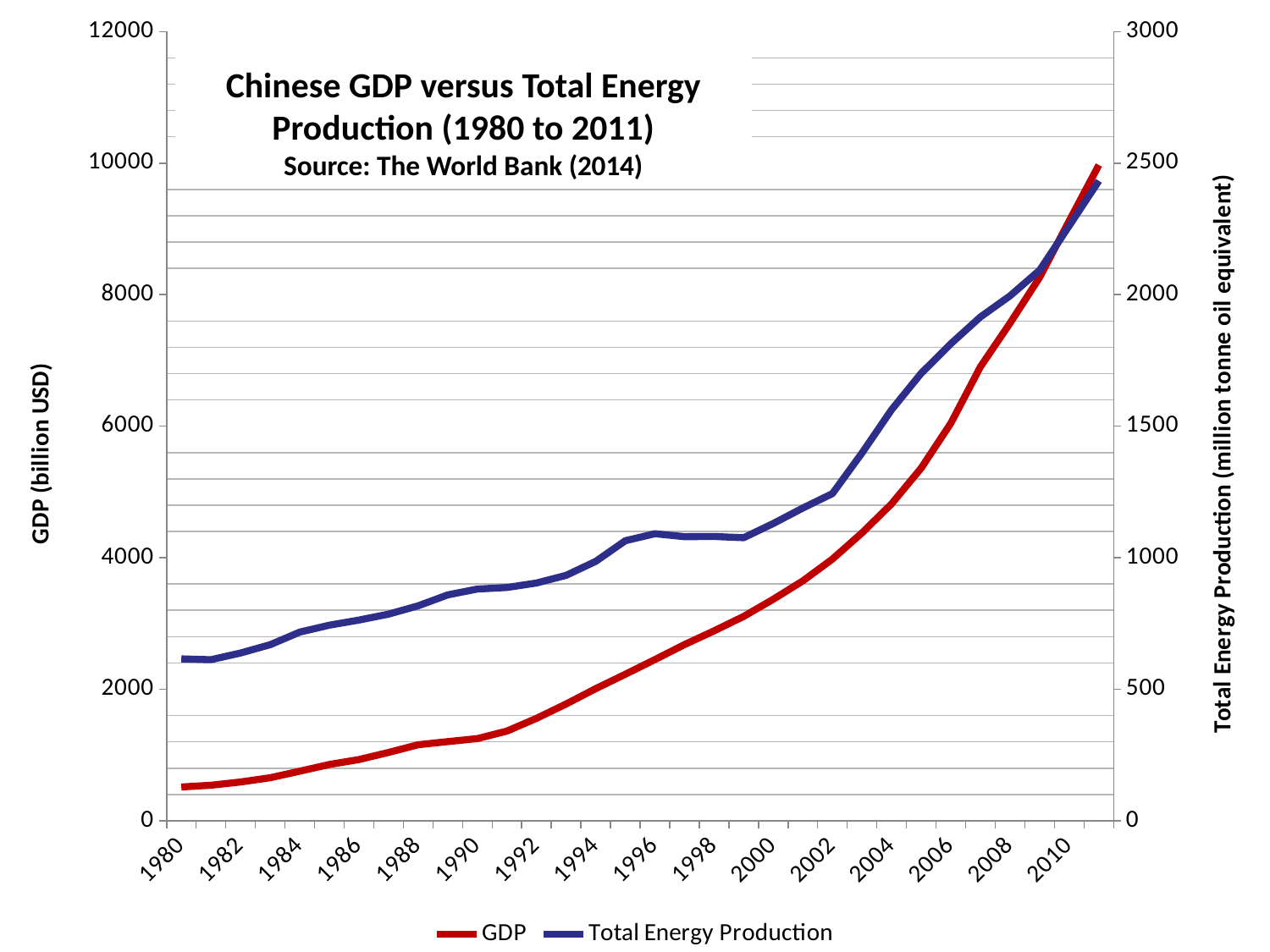

### Chart

| Category |  |  |
|---|---|---|
| 1980 | 514.1183273790886 | 615.471891 |
| 1981 | 540.8524804027992 | 612.3191989999983 |
| 1982 | 590.070056119456 | 637.8167059999994 |
| 1983 | 654.3876922364789 | 669.29962 |
| 1984 | 753.8546214564224 | 717.156779 |
| 1985 | 855.6249953530386 | 743.484096 |
| 1986 | 930.9199949441065 | 762.984661 |
| 1987 | 1038.906714357623 | 785.556698999998 |
| 1988 | 1156.303173080034 | 817.105857 |
| 1989 | 1203.711603176317 | 858.5679869999983 |
| 1990 | 1249.452644097016 | 880.8345649999981 |
| 1991 | 1364.402287353942 | 886.670154 |
| 1992 | 1558.1474121582 | 903.9500229999982 |
| 1993 | 1776.28804986035 | 932.8681579999982 |
| 1994 | 2008.981784392054 | 986.079011 |
| 1995 | 2227.960798890787 | 1064.499583 |
| 1996 | 2450.756878779868 | 1091.071246 |
| 1997 | 2678.677268506396 | 1080.015402 |
| 1998 | 2887.614095449896 | 1080.690545 |
| 1999 | 3107.072766704087 | 1075.89772 |
| 2000 | 3368.066879107228 | 1129.800858 |
| 2001 | 3647.61643007313 | 1188.852819 |
| 2002 | 3979.549525209785 | 1243.625845 |
| 2003 | 4377.504477730758 | 1398.534778 |
| 2004 | 4819.63242998159 | 1563.013744 |
| 2005 | 5364.250894569498 | 1701.391806 |
| 2006 | 6045.510758179802 | 1813.57855 |
| 2007 | 6903.973285841341 | 1915.243268 |
| 2008 | 7566.754721282115 | 1995.442559 |
| 2009 | 8262.896155640039 | 2092.897381 |
| 2010 | 9122.23735582665 | 2262.039051 |
| 2011 | 9970.605429918522 | 2432.504845999998 |
Chinese GDP versus Total Energy Production (1980 to 2011)
Source: The World Bank (2014)
6